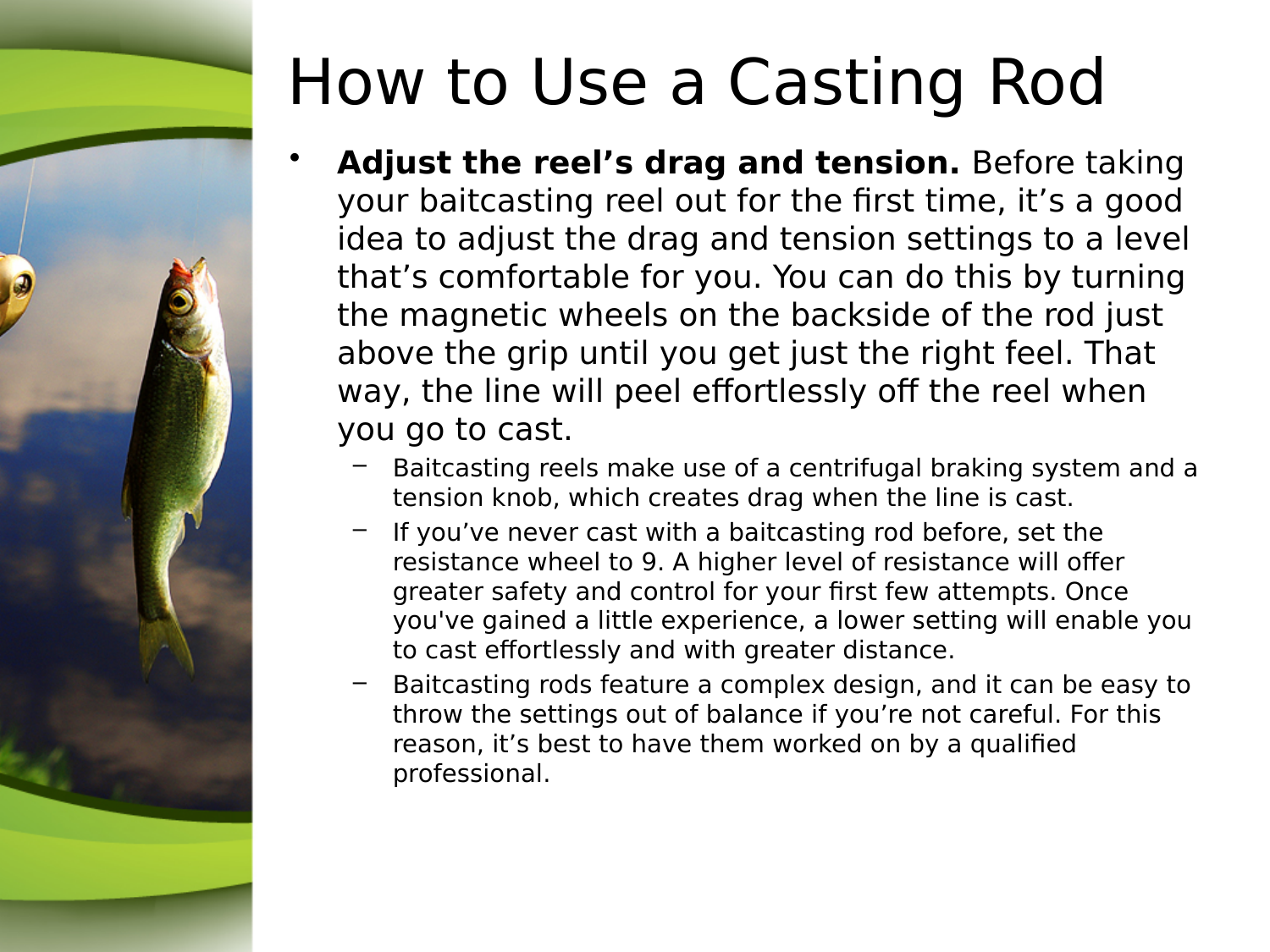

# How to Use a Casting Rod
Adjust the reel’s drag and tension. Before taking your baitcasting reel out for the first time, it’s a good idea to adjust the drag and tension settings to a level that’s comfortable for you. You can do this by turning the magnetic wheels on the backside of the rod just above the grip until you get just the right feel. That way, the line will peel effortlessly off the reel when you go to cast.
Baitcasting reels make use of a centrifugal braking system and a tension knob, which creates drag when the line is cast.
If you’ve never cast with a baitcasting rod before, set the resistance wheel to 9. A higher level of resistance will offer greater safety and control for your first few attempts. Once you've gained a little experience, a lower setting will enable you to cast effortlessly and with greater distance.
Baitcasting rods feature a complex design, and it can be easy to throw the settings out of balance if you’re not careful. For this reason, it’s best to have them worked on by a qualified professional.